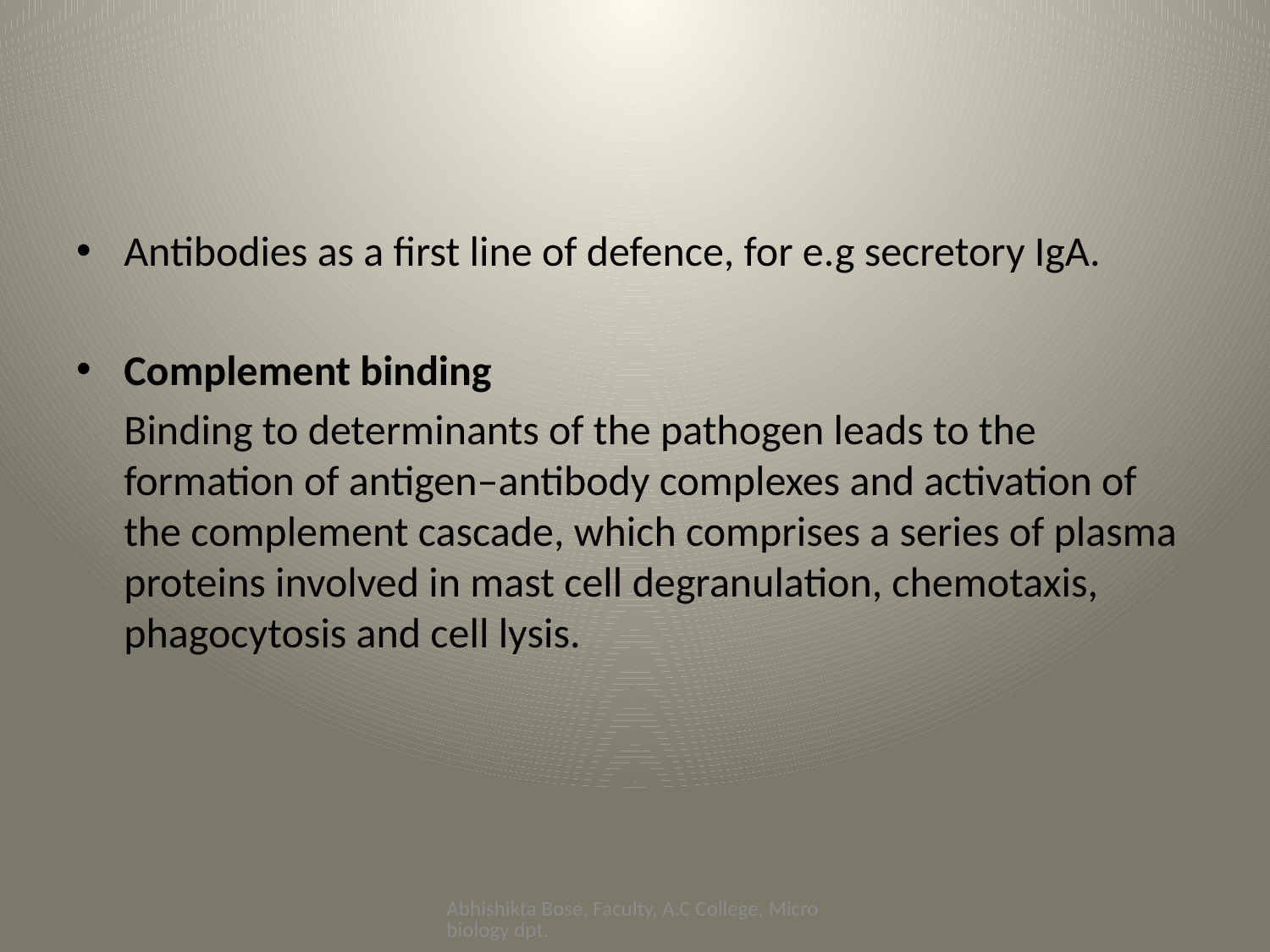

#

Antibodies as a first line of defence, for e.g secretory IgA.

Complement binding
	Binding to determinants of the pathogen leads to the formation of antigen–antibody complexes and activation of the complement cascade, which comprises a series of plasma proteins involved in mast cell degranulation, chemotaxis, phagocytosis and cell lysis.

Abhishikta Bose, Faculty, A.C College, Microbiology dpt.